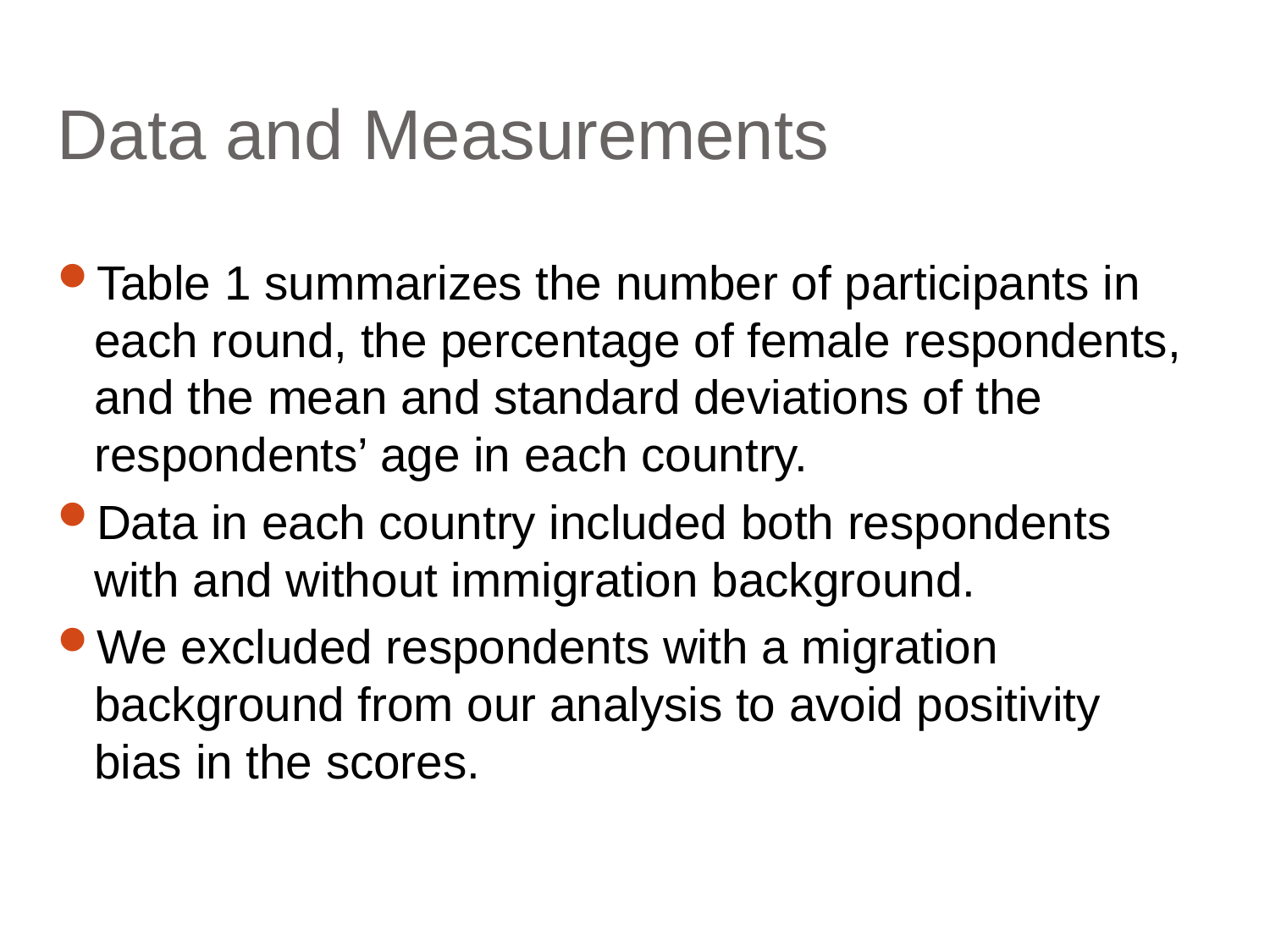

# Data and Measurements
Table 1 summarizes the number of participants in each round, the percentage of female respondents, and the mean and standard deviations of the respondents’ age in each country.
Data in each country included both respondents with and without immigration background.
We excluded respondents with a migration background from our analysis to avoid positivity bias in the scores.